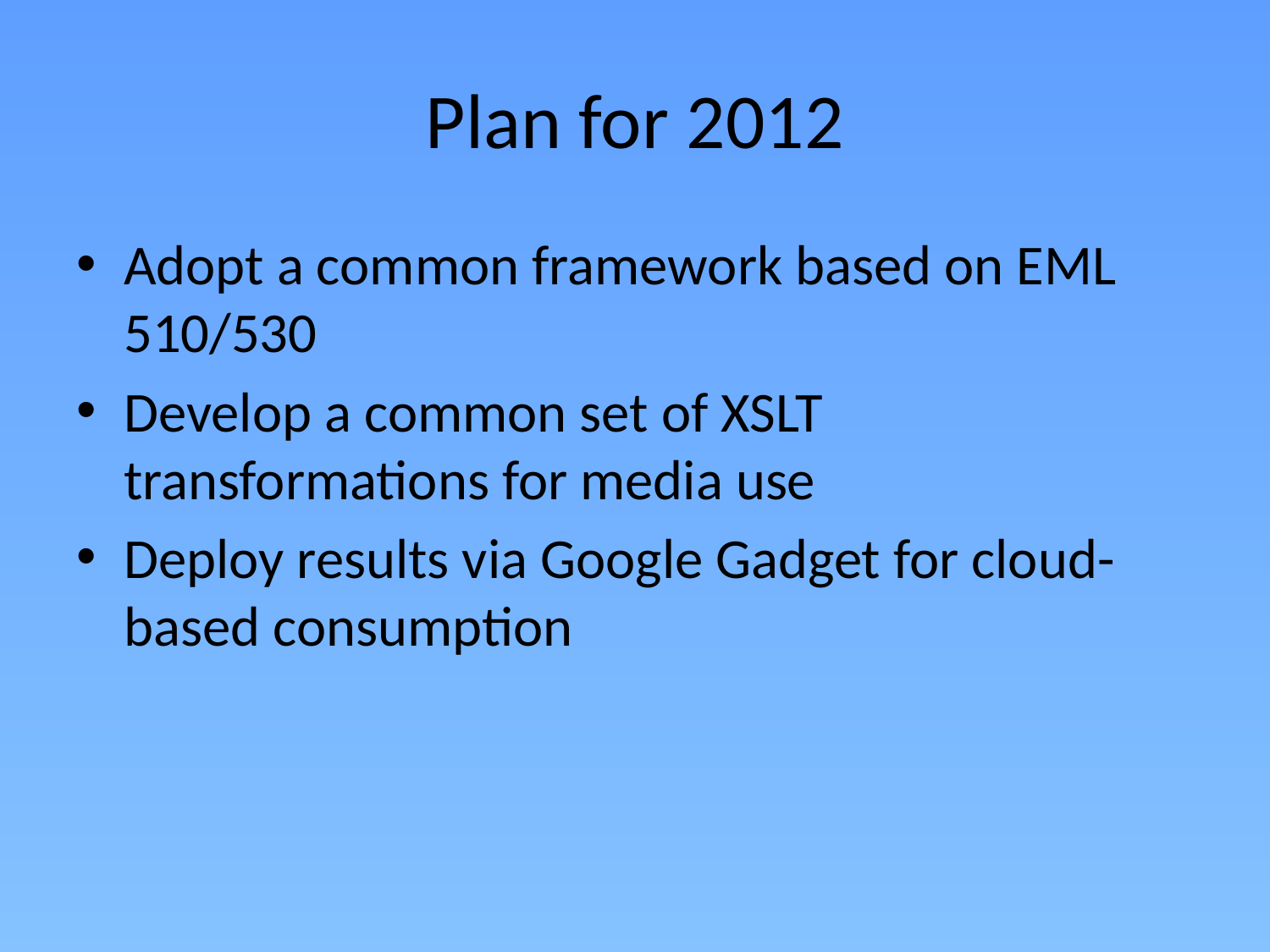

# Plan for 2012
Adopt a common framework based on EML 510/530
Develop a common set of XSLT transformations for media use
Deploy results via Google Gadget for cloud-based consumption